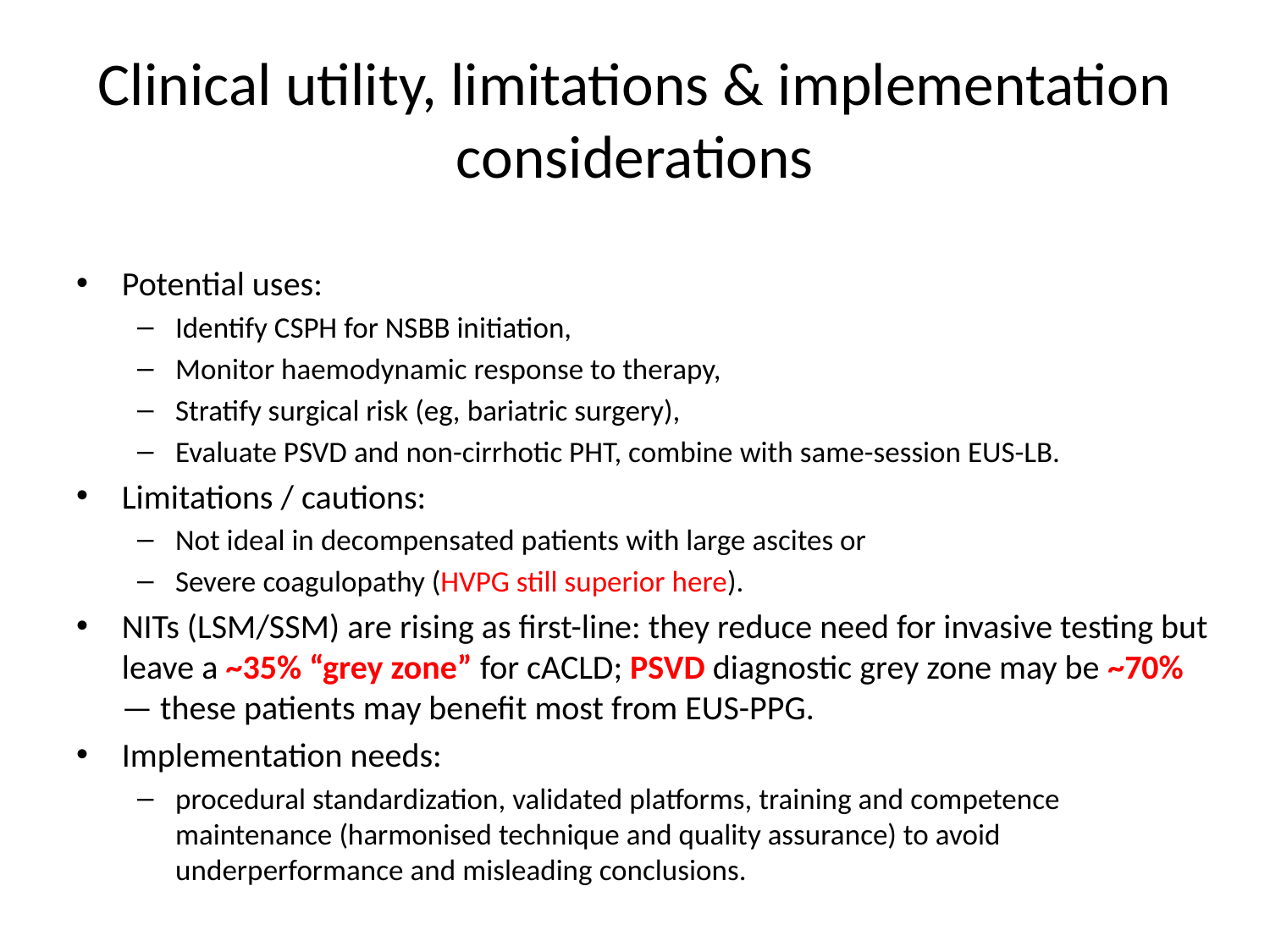

# Clinical utility, limitations & implementation considerations
Potential uses:
Identify CSPH for NSBB initiation,
Monitor haemodynamic response to therapy,
Stratify surgical risk (eg, bariatric surgery),
Evaluate PSVD and non-cirrhotic PHT, combine with same-session EUS-LB.
Limitations / cautions:
Not ideal in decompensated patients with large ascites or
Severe coagulopathy (HVPG still superior here).
NITs (LSM/SSM) are rising as first-line: they reduce need for invasive testing but leave a ~35% “grey zone” for cACLD; PSVD diagnostic grey zone may be ~70% — these patients may benefit most from EUS-PPG.
Implementation needs:
procedural standardization, validated platforms, training and competence maintenance (harmonised technique and quality assurance) to avoid underperformance and misleading conclusions.